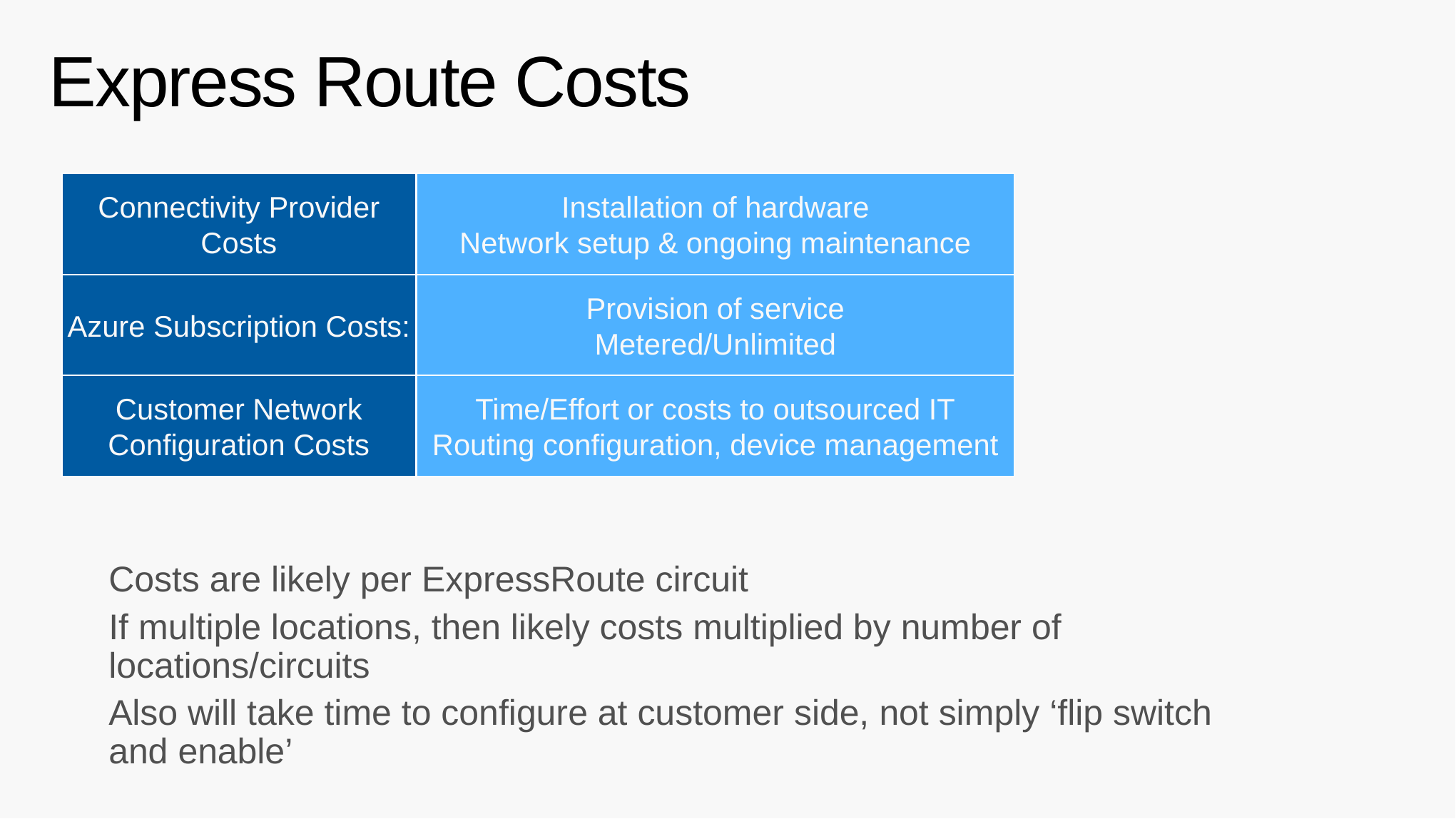

# Express Route Costs
Connectivity Provider Costs
Installation of hardware
Network setup & ongoing maintenance
Azure Subscription Costs:
Provision of service
Metered/Unlimited
Customer Network Configuration Costs
Time/Effort or costs to outsourced IT
Routing configuration, device management
Costs are likely per ExpressRoute circuit
If multiple locations, then likely costs multiplied by number of locations/circuits
Also will take time to configure at customer side, not simply ‘flip switch and enable’